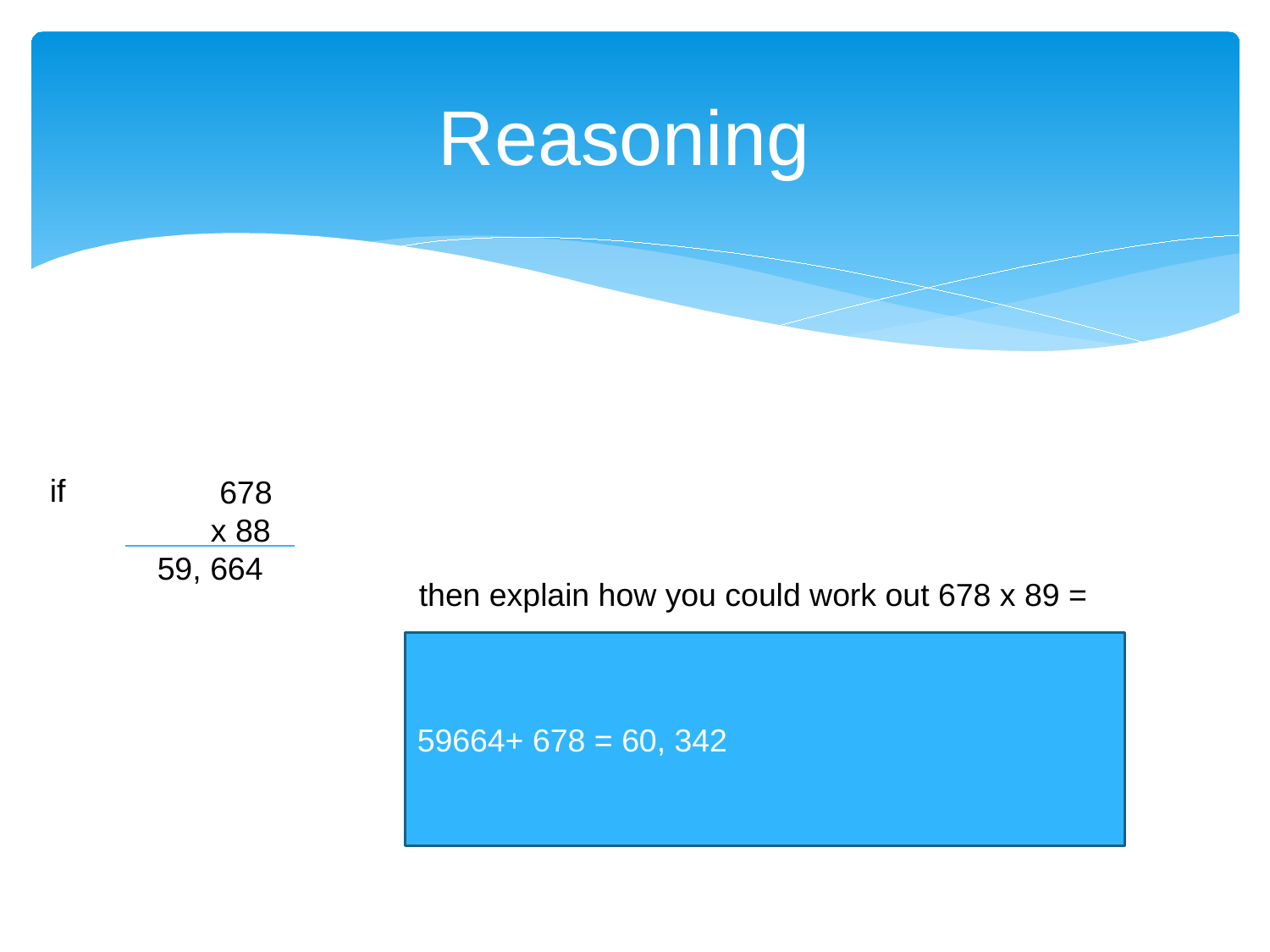

# Reasoning
if
       678
      x 88
59, 664
then explain how you could work out 678 x 89 =

59664+ 678 = 60, 342